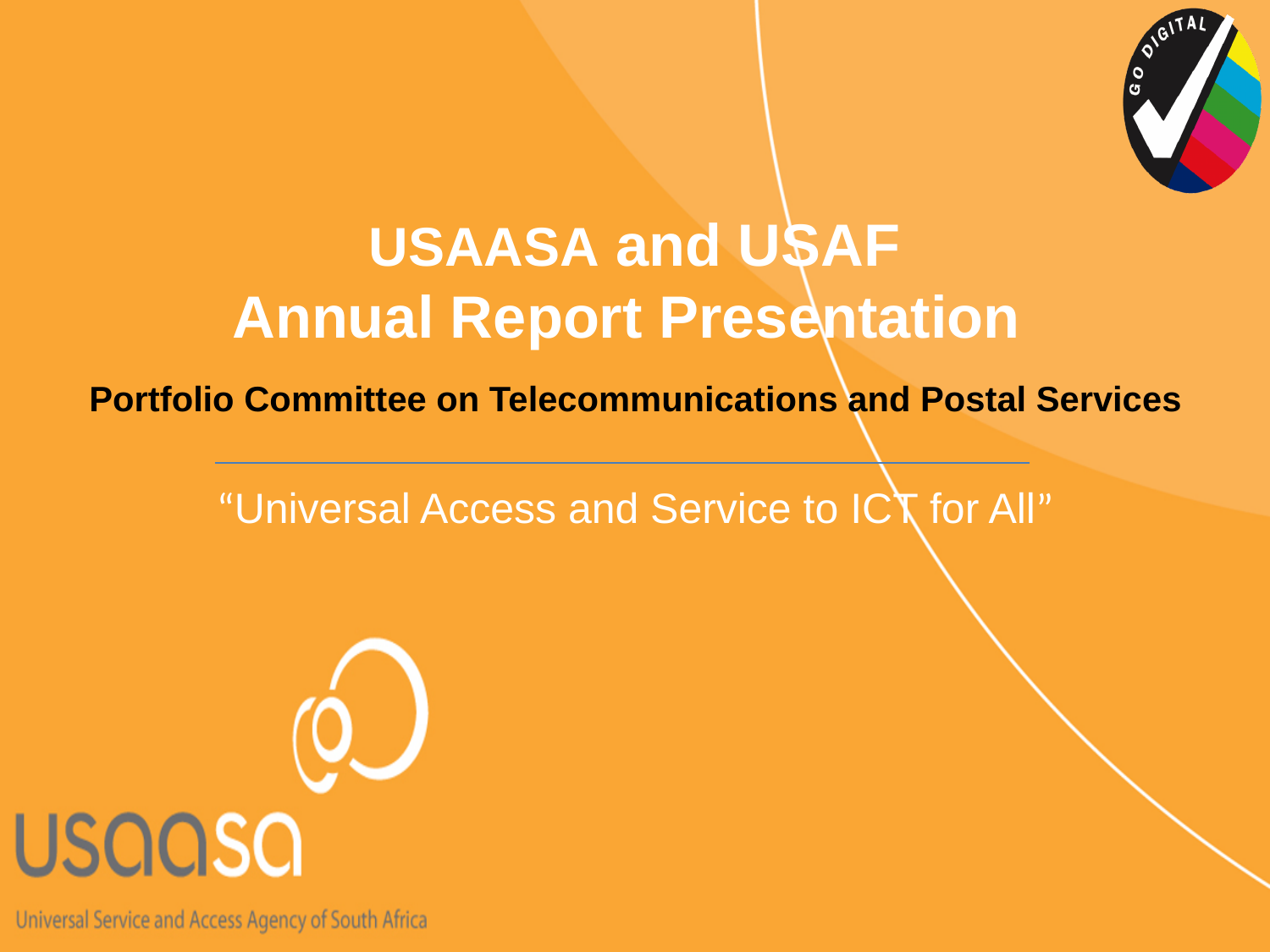

# USAASA and USAF Annual Report Presentation
Portfolio Committee on Telecommunications and Postal Services
“Universal Access and Service to ICT for All”